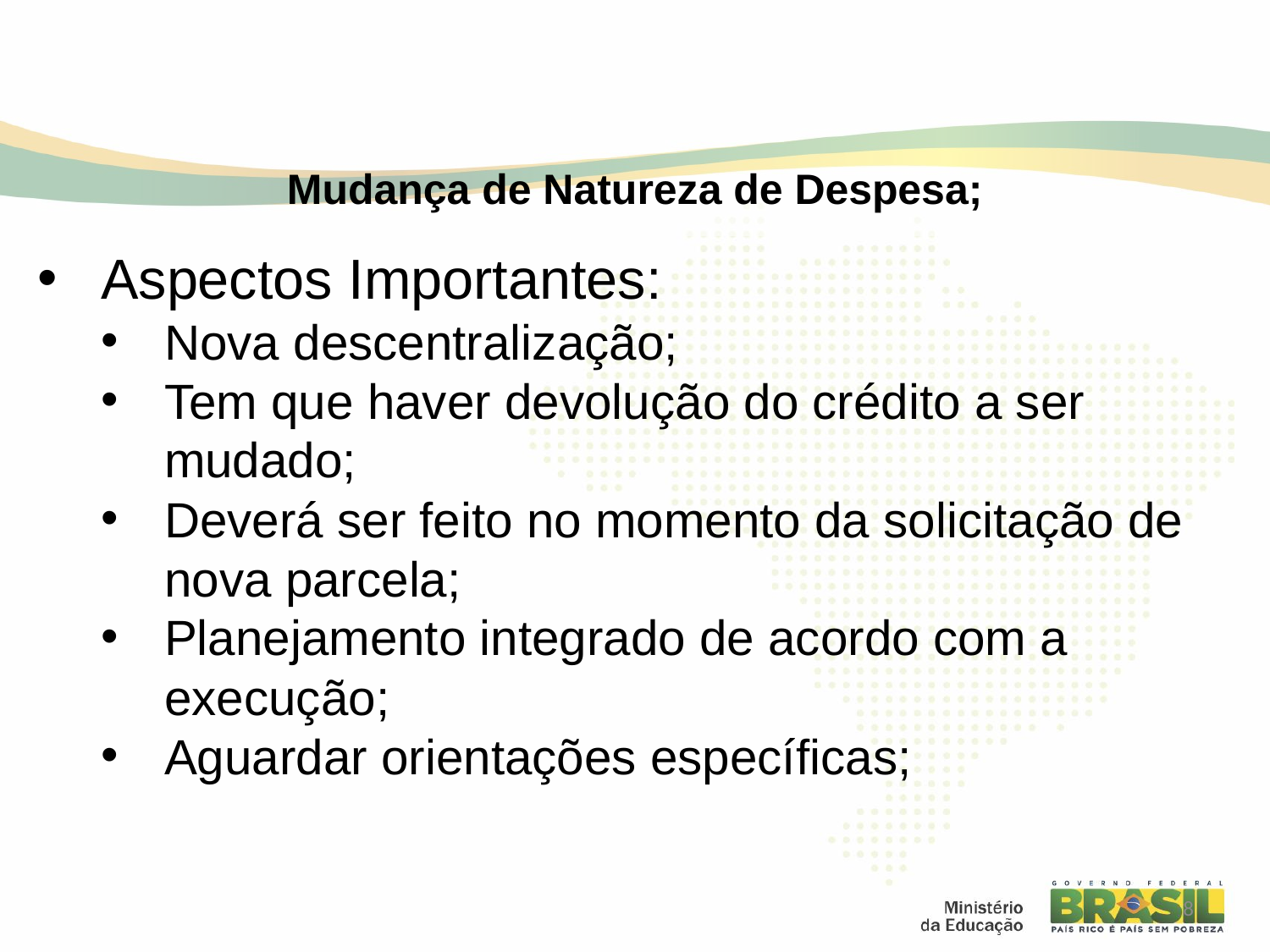

Mudança de Natureza de Despesa;

Aspectos Importantes:
Nova descentralização;
Tem que haver devolução do crédito a ser mudado;
Deverá ser feito no momento da solicitação de nova parcela;
Planejamento integrado de acordo com a execução;
Aguardar orientações específicas;

8